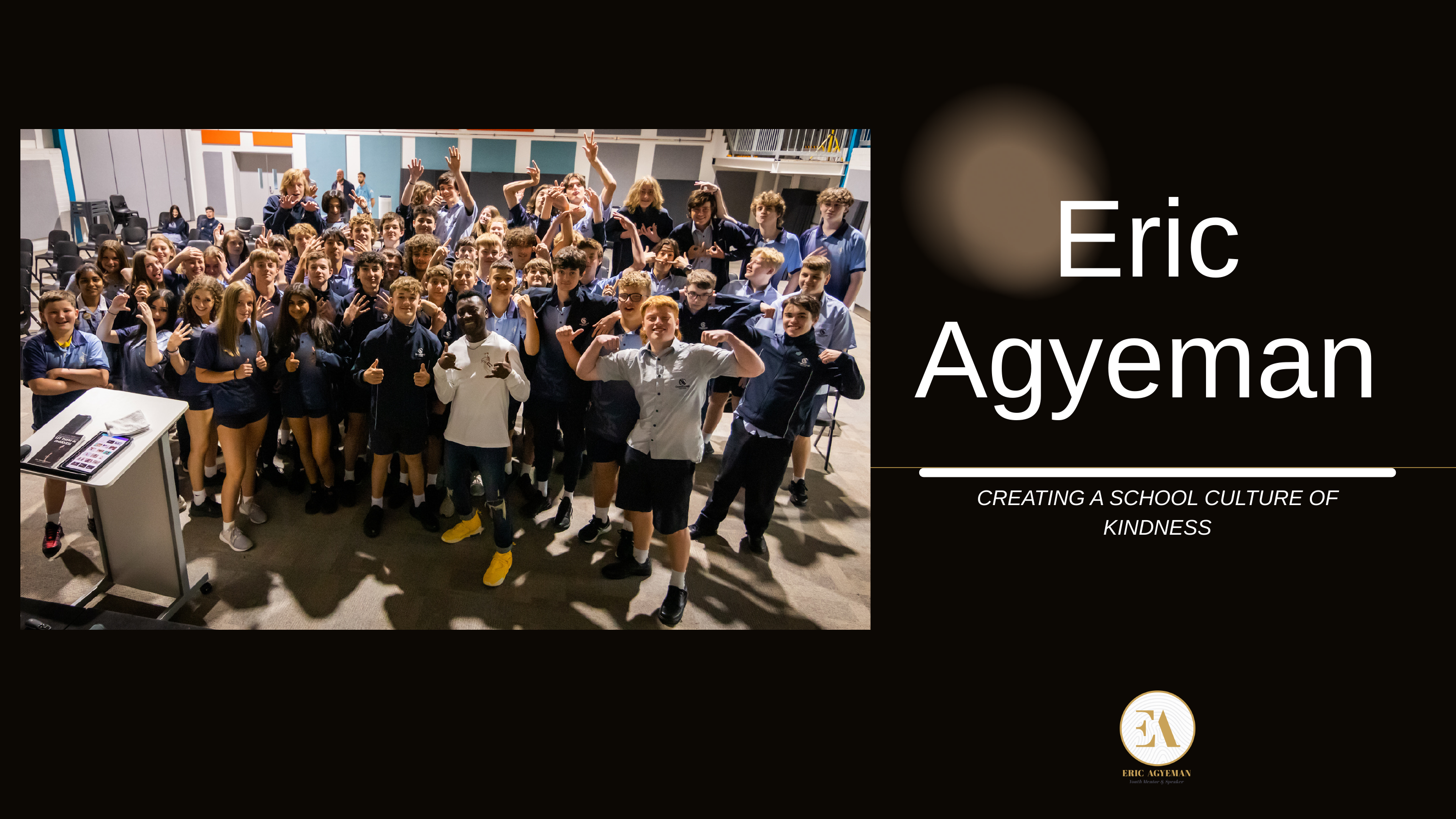

Eric
Agyeman

CREATING A SCHOOL CULTURE OF KINDNESS